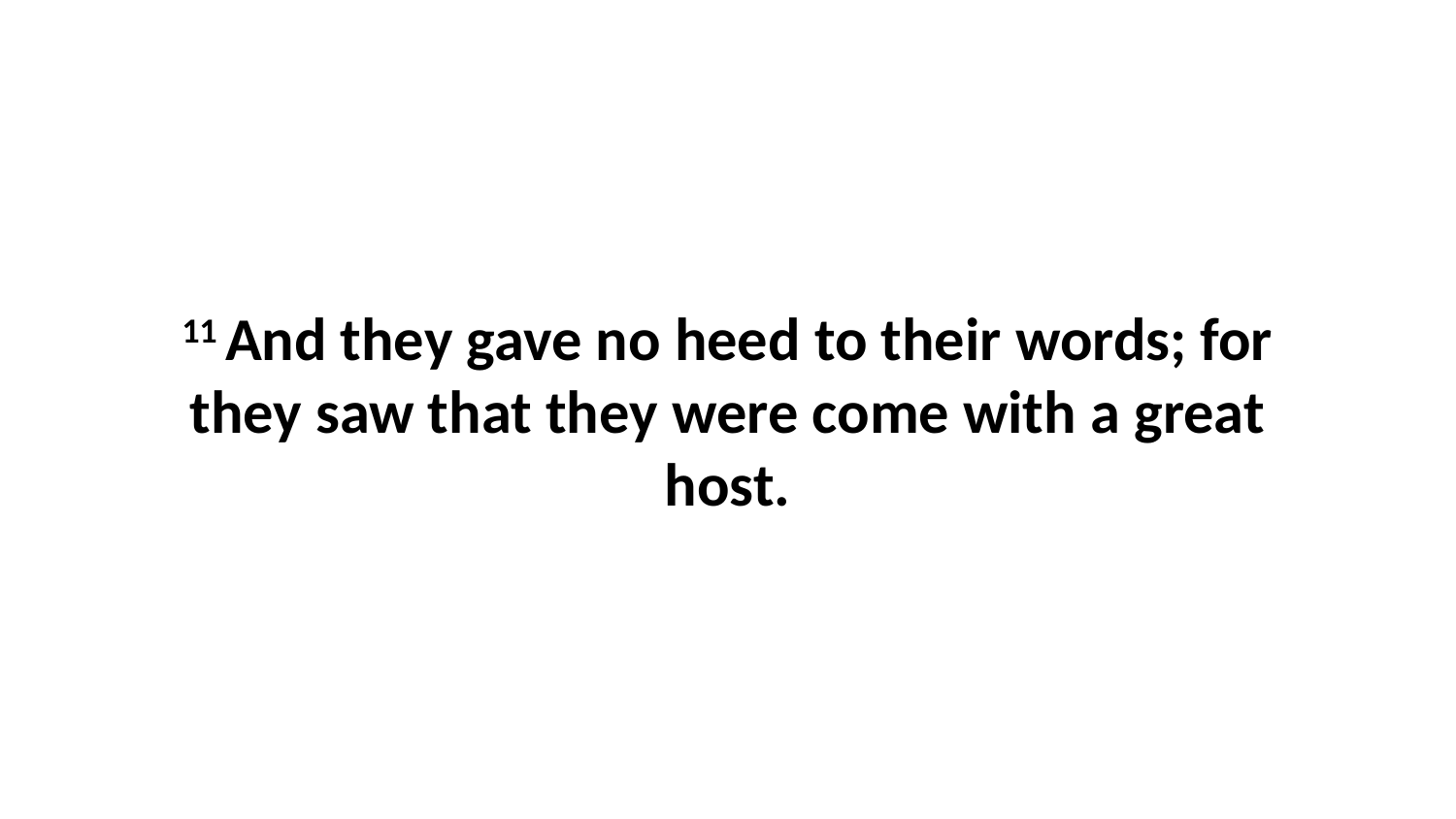

11 And they gave no heed to their words; for they saw that they were come with a great host.